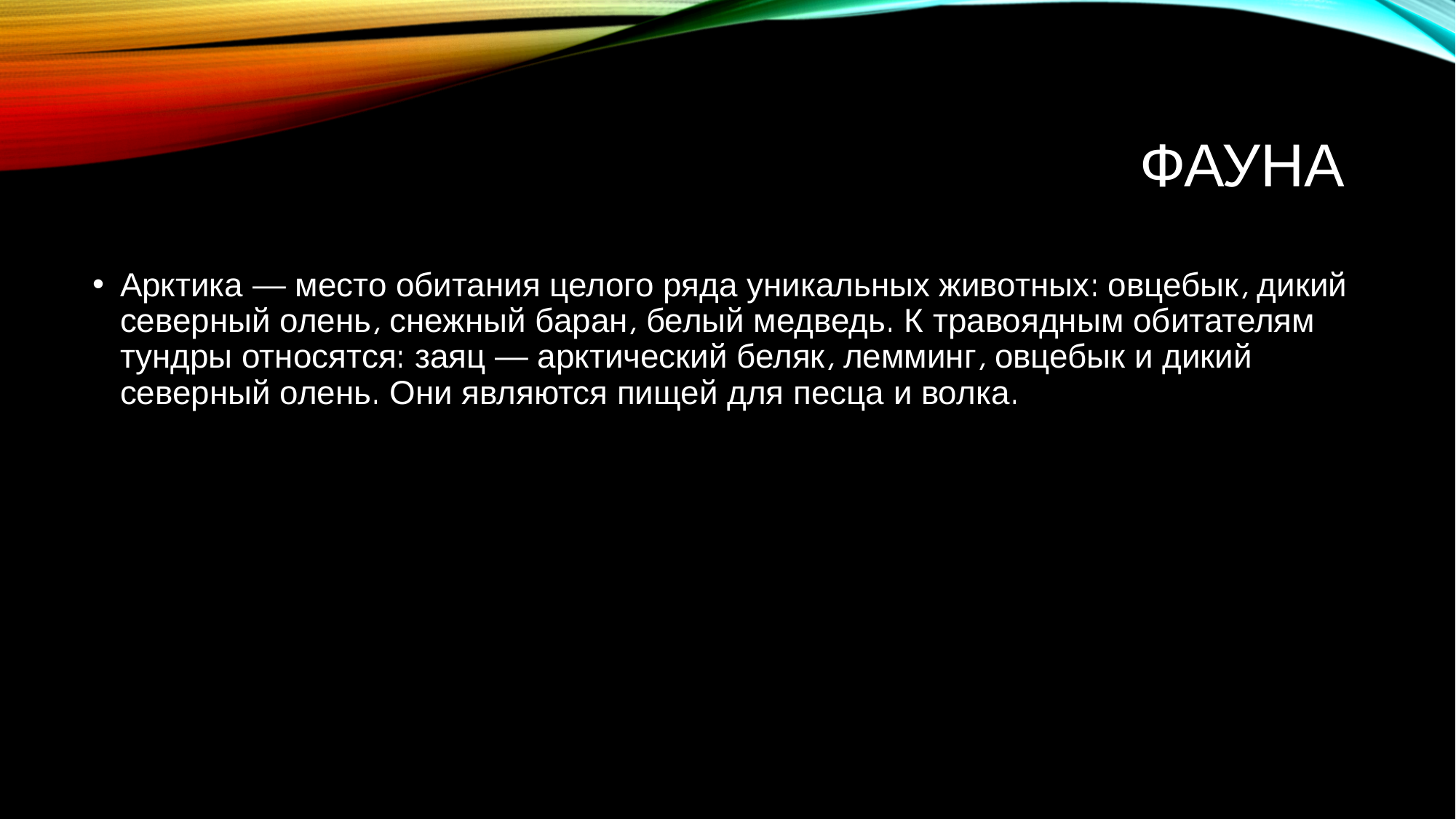

# фауна
Арктика — место обитания целого ряда уникальных животных: овцебык, дикий северный олень, снежный баран, белый медведь. К травоядным обитателям тундры относятся: заяц — арктический беляк, лемминг, овцебык и дикий северный олень. Они являются пищей для песца и волка.